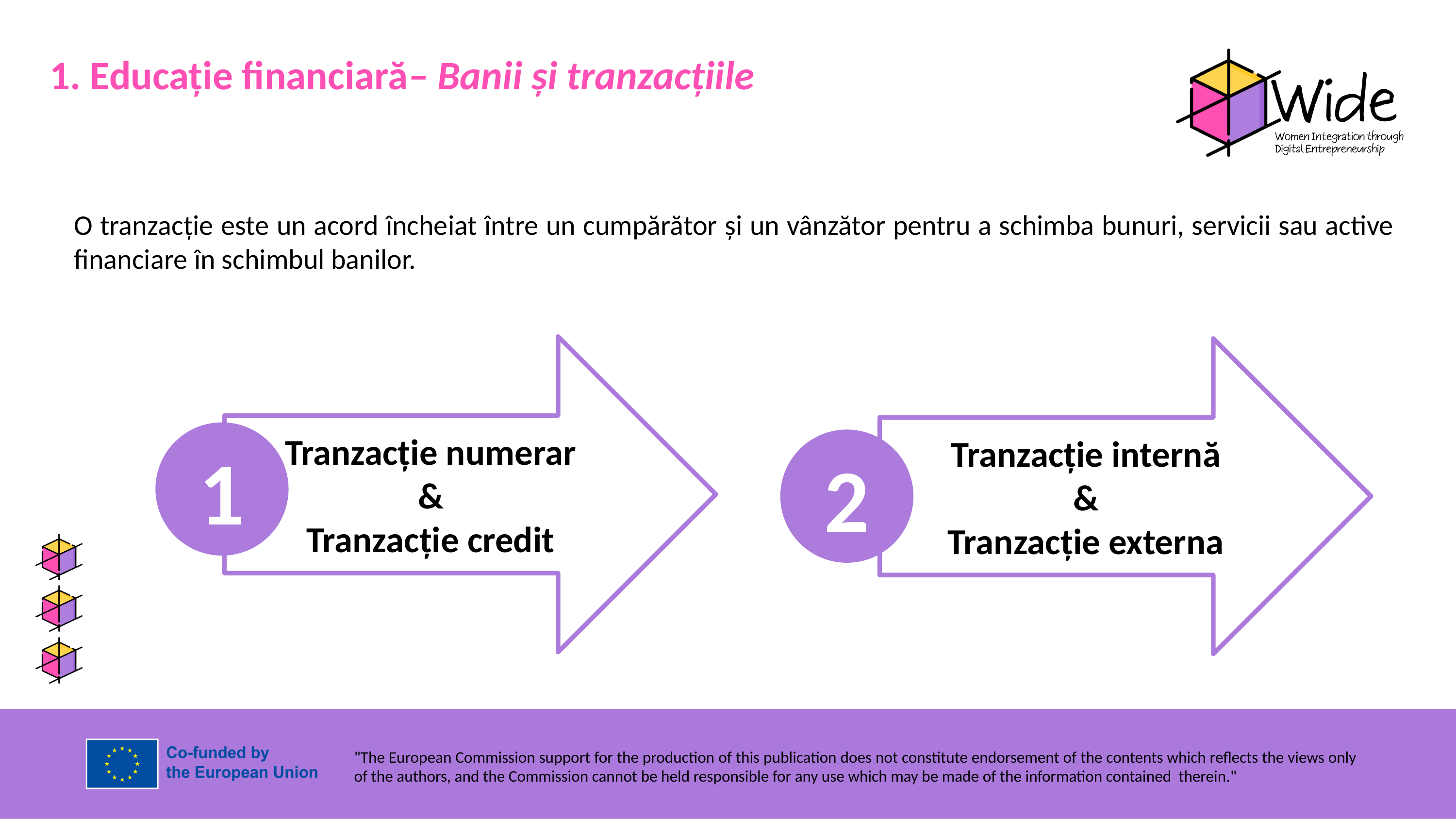

1. Educație financiară– Banii și tranzacțiile
O tranzacție este un acord încheiat între un cumpărător și un vânzător pentru a schimba bunuri, servicii sau active financiare în schimbul banilor.
Tranzacție numerar
&
Tranzacție credit
Tranzacție internă
&
Tranzacție externa
1
2